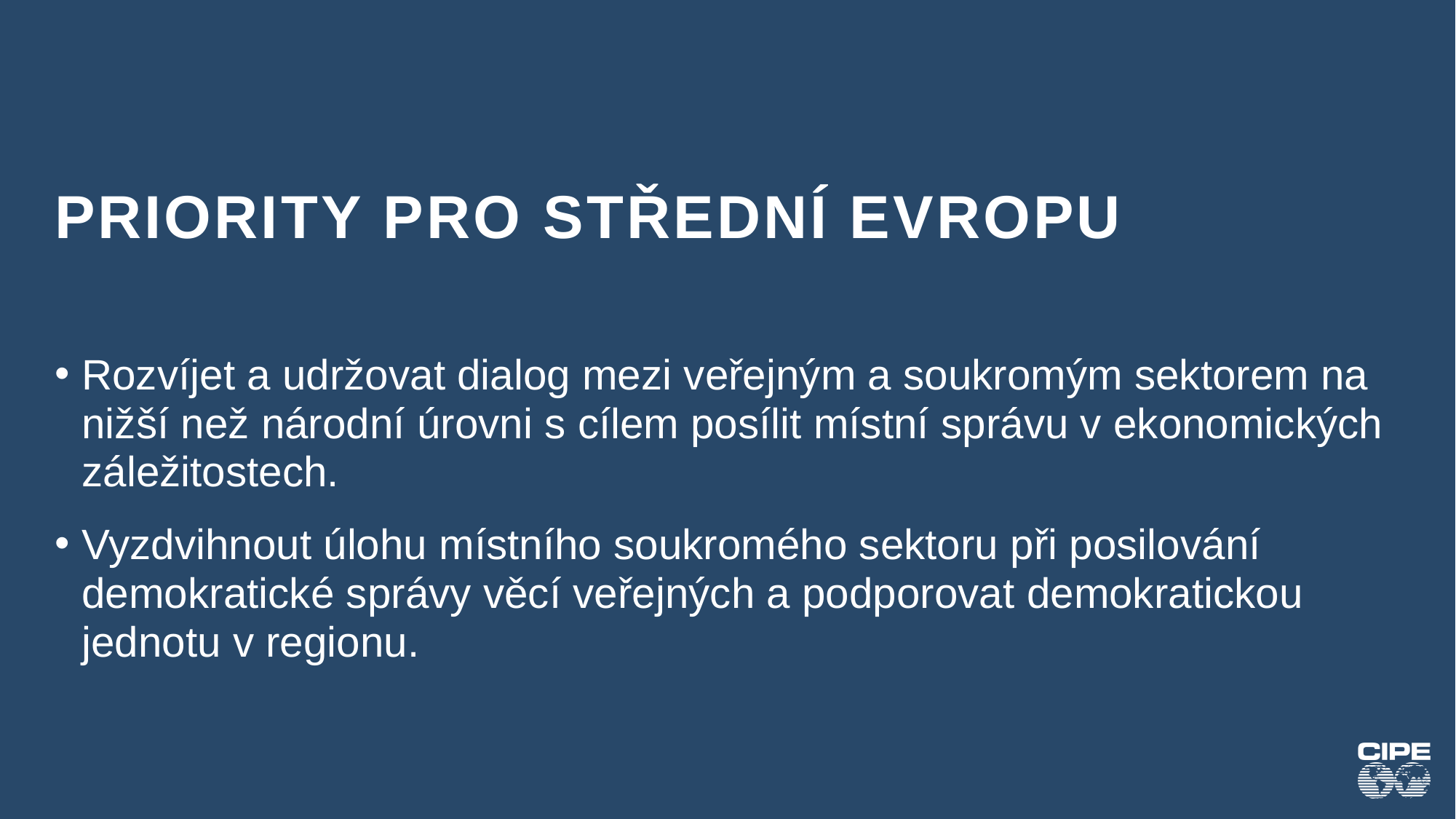

# Priority pro střední evropu
Rozvíjet a udržovat dialog mezi veřejným a soukromým sektorem na nižší než národní úrovni s cílem posílit místní správu v ekonomických záležitostech.
Vyzdvihnout úlohu místního soukromého sektoru při posilování demokratické správy věcí veřejných a podporovat demokratickou jednotu v regionu.